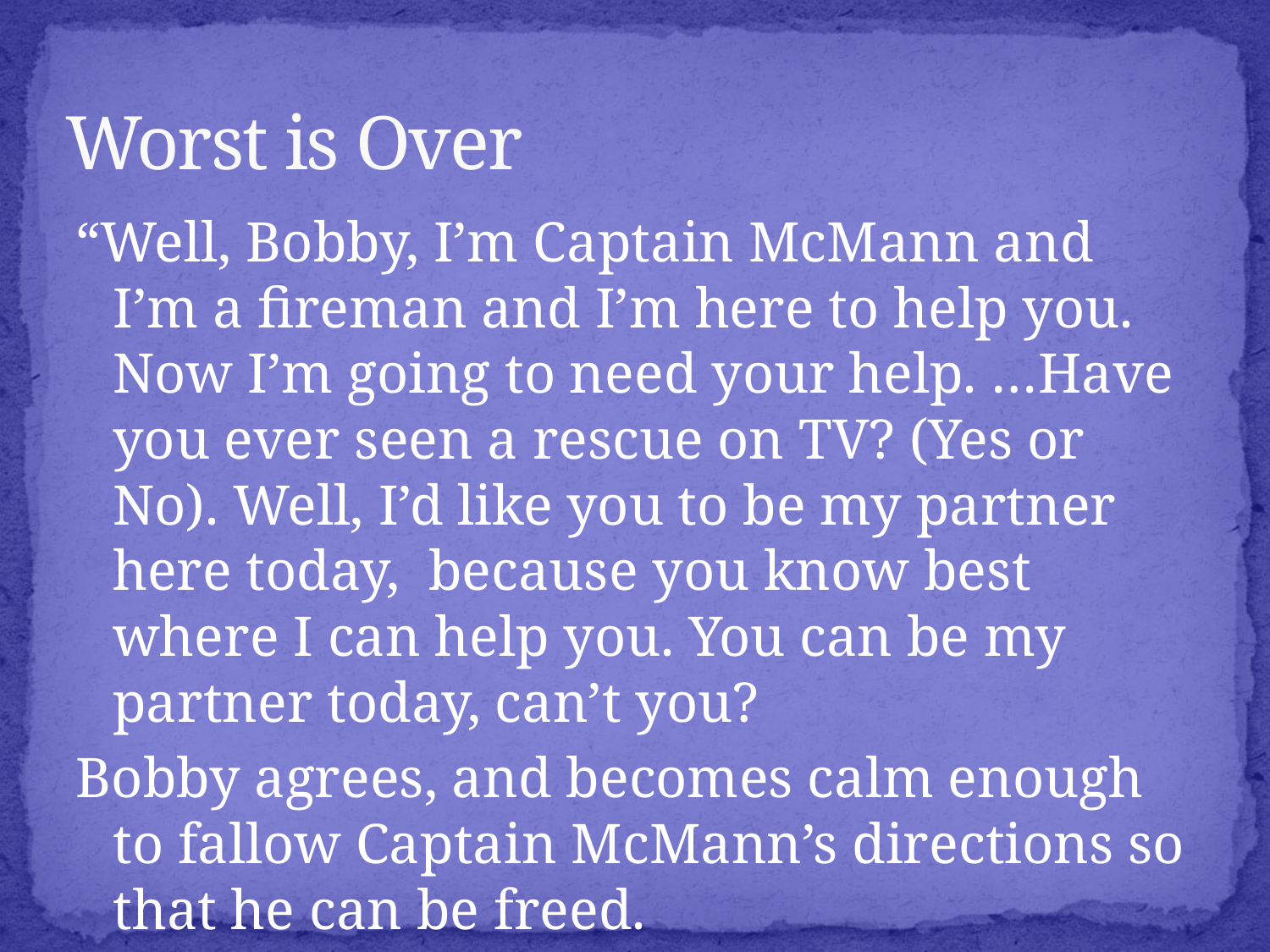

# Worst is Over
“Well, Bobby, I’m Captain McMann and I’m a fireman and I’m here to help you.  Now I’m going to need your help. …Have you ever seen a rescue on TV? (Yes or No). Well, I’d like you to be my partner here today,  because you know best where I can help you. You can be my partner today, can’t you?
Bobby agrees, and becomes calm enough to fallow Captain McMann’s directions so that he can be freed.